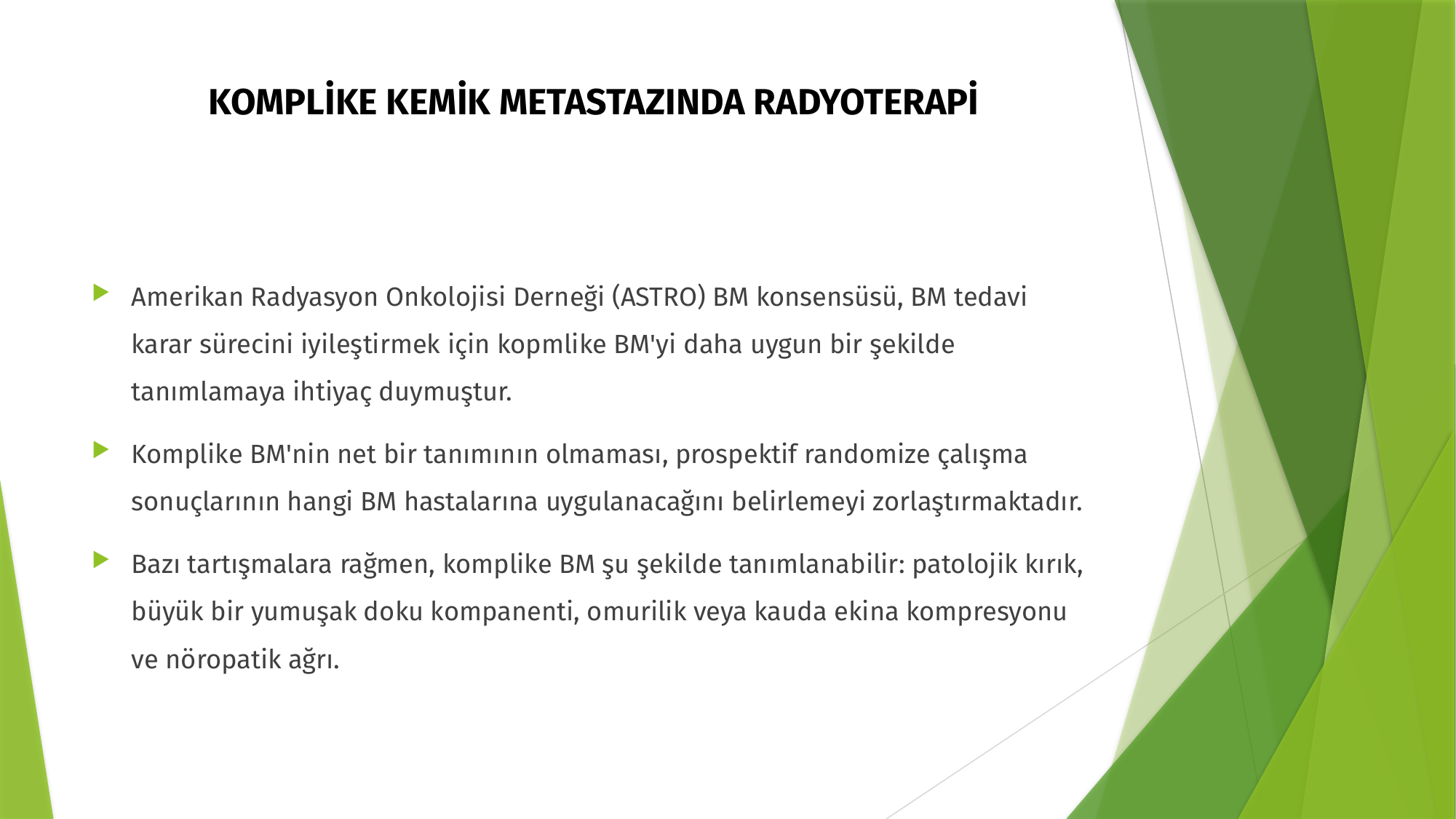

# KOMPLİKE KEMİK METASTAZINDA RADYOTERAPİ
Amerikan Radyasyon Onkolojisi Derneği (ASTRO) BM konsensüsü, BM tedavi karar sürecini iyileştirmek için kopmlike BM'yi daha uygun bir şekilde tanımlamaya ihtiyaç duymuştur.
Komplike BM'nin net bir tanımının olmaması, prospektif randomize çalışma sonuçlarının hangi BM hastalarına uygulanacağını belirlemeyi zorlaştırmaktadır.
Bazı tartışmalara rağmen, komplike BM şu şekilde tanımlanabilir: patolojik kırık, büyük bir yumuşak doku kompanenti, omurilik veya kauda ekina kompresyonu ve nöropatik ağrı.